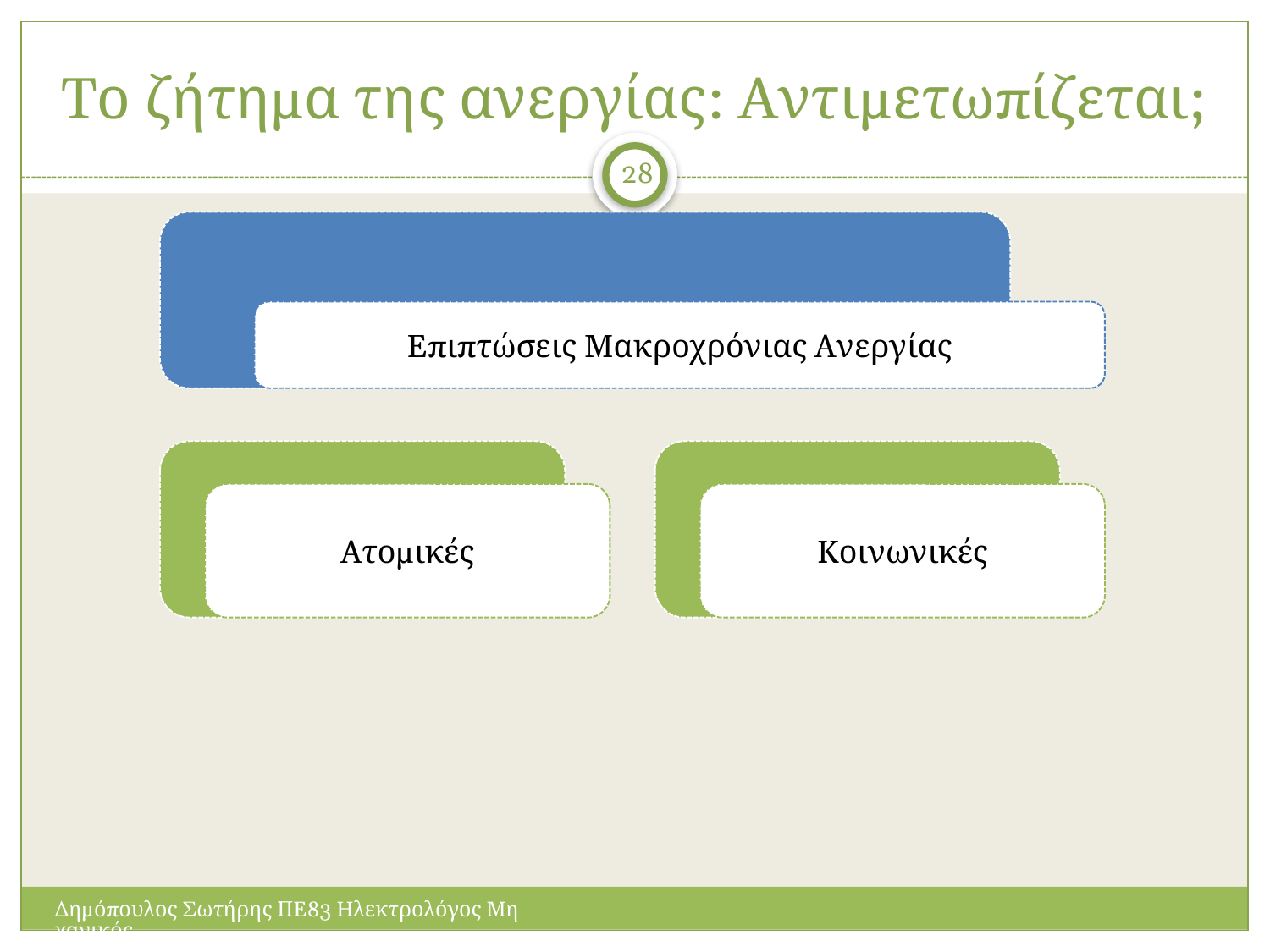

# Το ζήτημα της ανεργίας: Αντιμετωπίζεται;
28
Επιπτώσεις Μακροχρόνιας Ανεργίας
Ατομικές
Κοινωνικές
Δημόπουλος Σωτήρης ΠΕ83 Ηλεκτρολόγος Μηχανικός